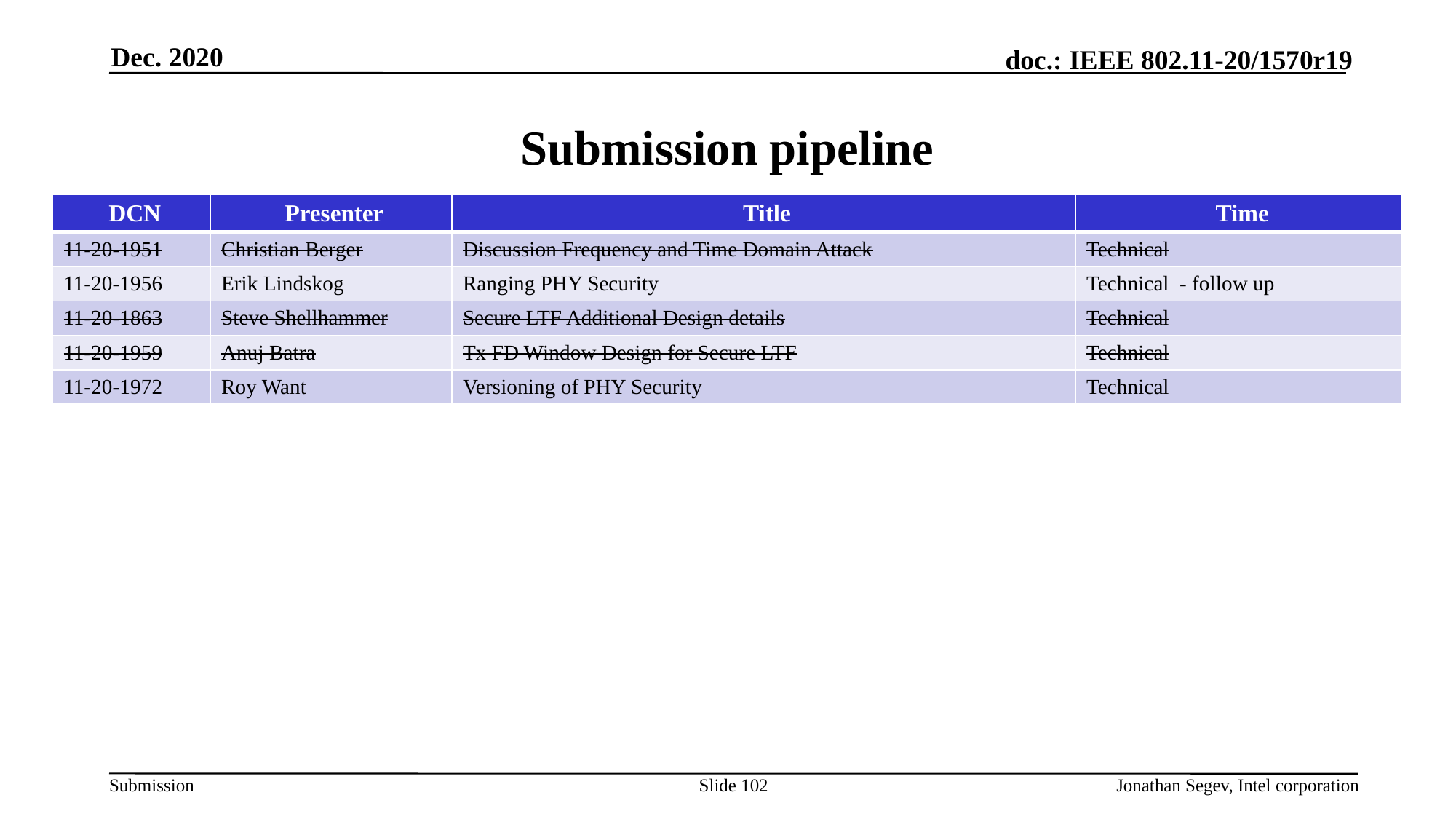

Dec. 2020
# Submission pipeline
| DCN | Presenter | Title | Time |
| --- | --- | --- | --- |
| 11-20-1951 | Christian Berger | Discussion Frequency and Time Domain Attack | Technical |
| 11-20-1956 | Erik Lindskog | Ranging PHY Security | Technical - follow up |
| 11-20-1863 | Steve Shellhammer | Secure LTF Additional Design details | Technical |
| 11-20-1959 | Anuj Batra | Tx FD Window Design for Secure LTF | Technical |
| 11-20-1972 | Roy Want | Versioning of PHY Security | Technical |
Slide 102
Jonathan Segev, Intel corporation